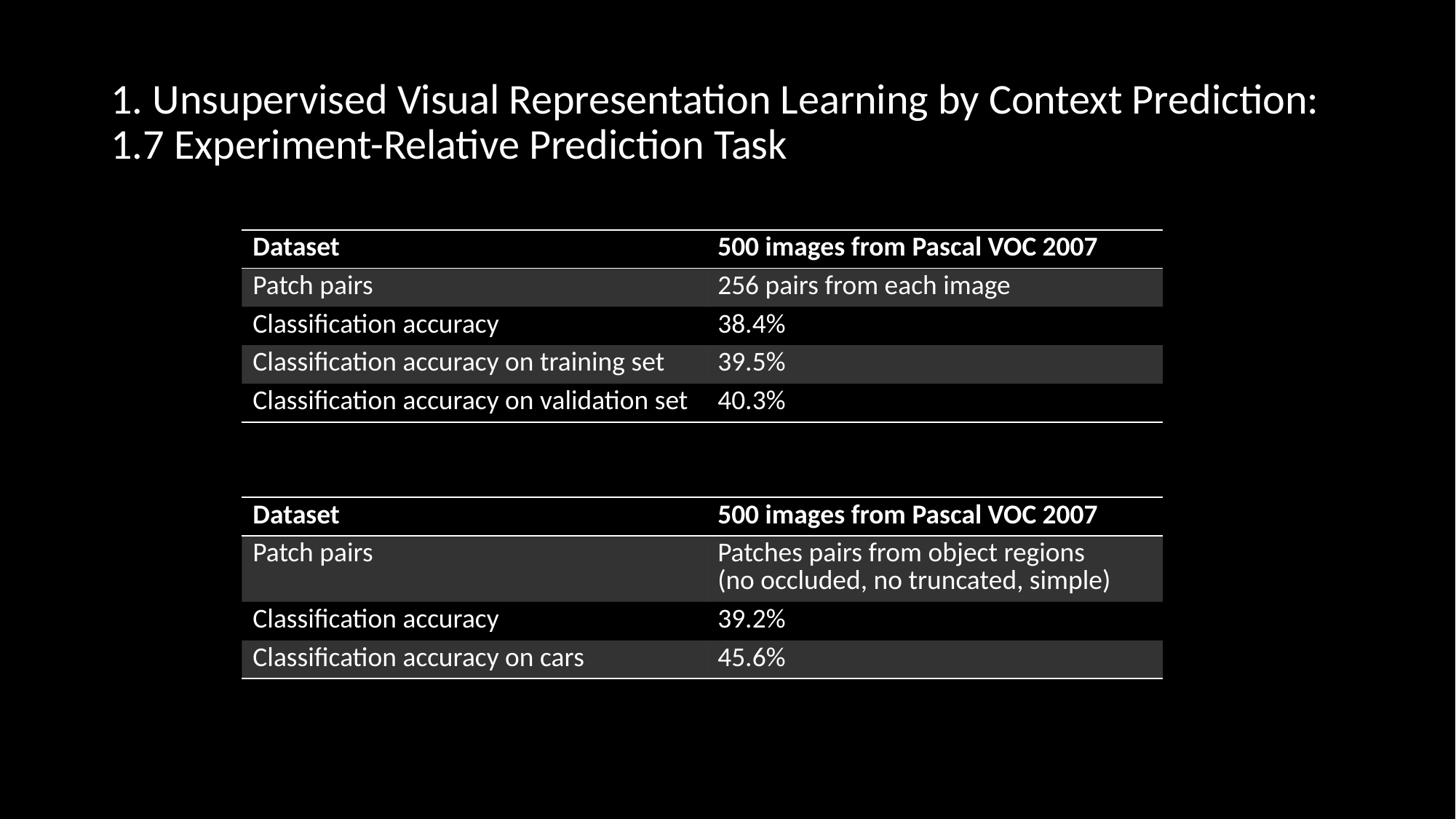

# 1. Unsupervised Visual Representation Learning by Context Prediction: 1.7 Experiment-Relative Prediction Task
| Dataset | 500 images from Pascal VOC 2007 |
| --- | --- |
| Patch pairs | 256 pairs from each image |
| Classification accuracy | 38.4% |
| Classification accuracy on training set | 39.5% |
| Classification accuracy on validation set | 40.3% |
| Dataset | 500 images from Pascal VOC 2007 |
| --- | --- |
| Patch pairs | Patches pairs from object regions (no occluded, no truncated, simple) |
| Classification accuracy | 39.2% |
| Classification accuracy on cars | 45.6% |